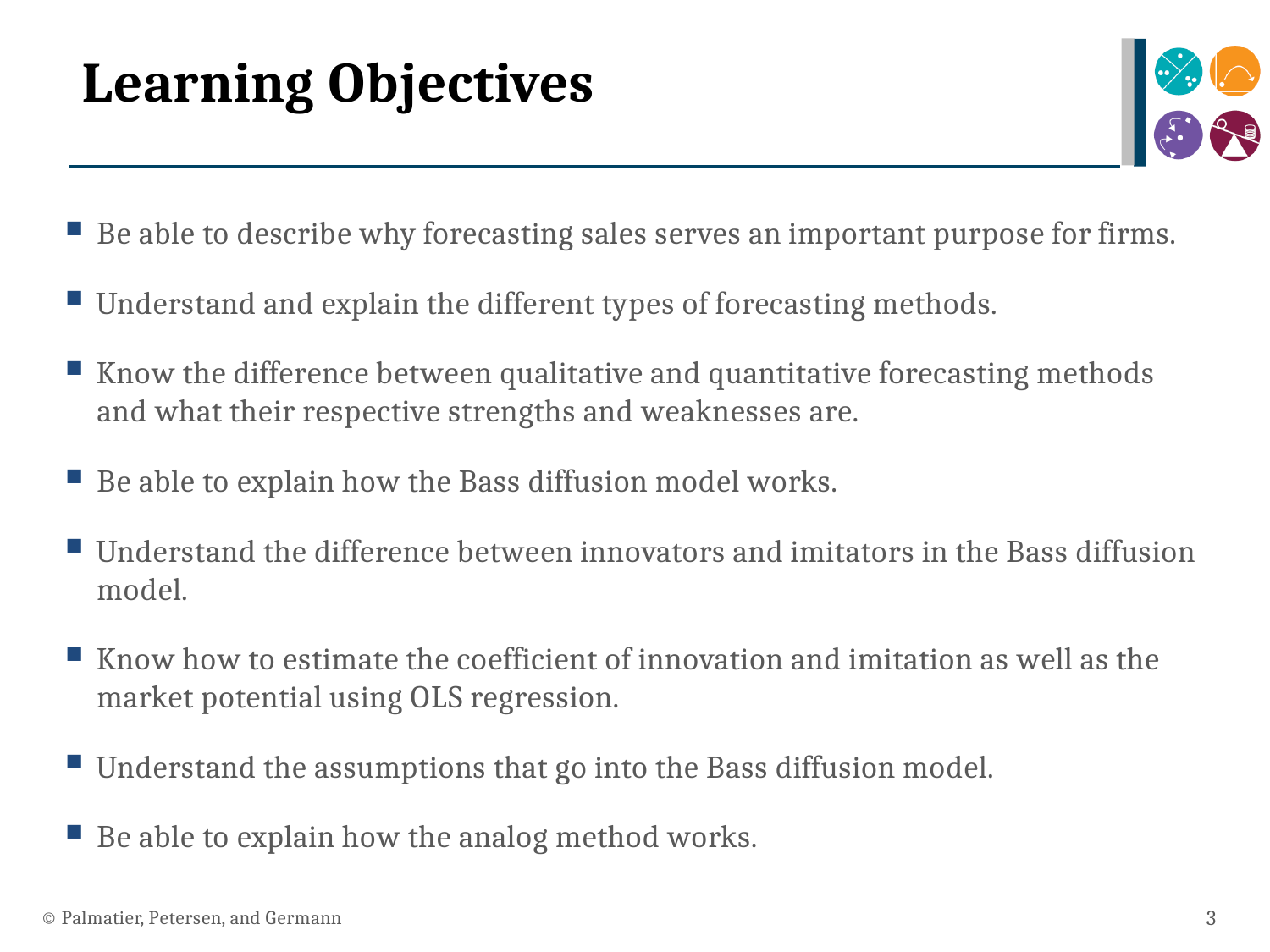

# Learning Objectives
Be able to describe why forecasting sales serves an important purpose for firms.
Understand and explain the different types of forecasting methods.
Know the difference between qualitative and quantitative forecasting methods and what their respective strengths and weaknesses are.
Be able to explain how the Bass diffusion model works.
Understand the difference between innovators and imitators in the Bass diffusion model.
Know how to estimate the coefficient of innovation and imitation as well as the market potential using OLS regression.
Understand the assumptions that go into the Bass diffusion model.
Be able to explain how the analog method works.
© Palmatier, Petersen, and Germann
3